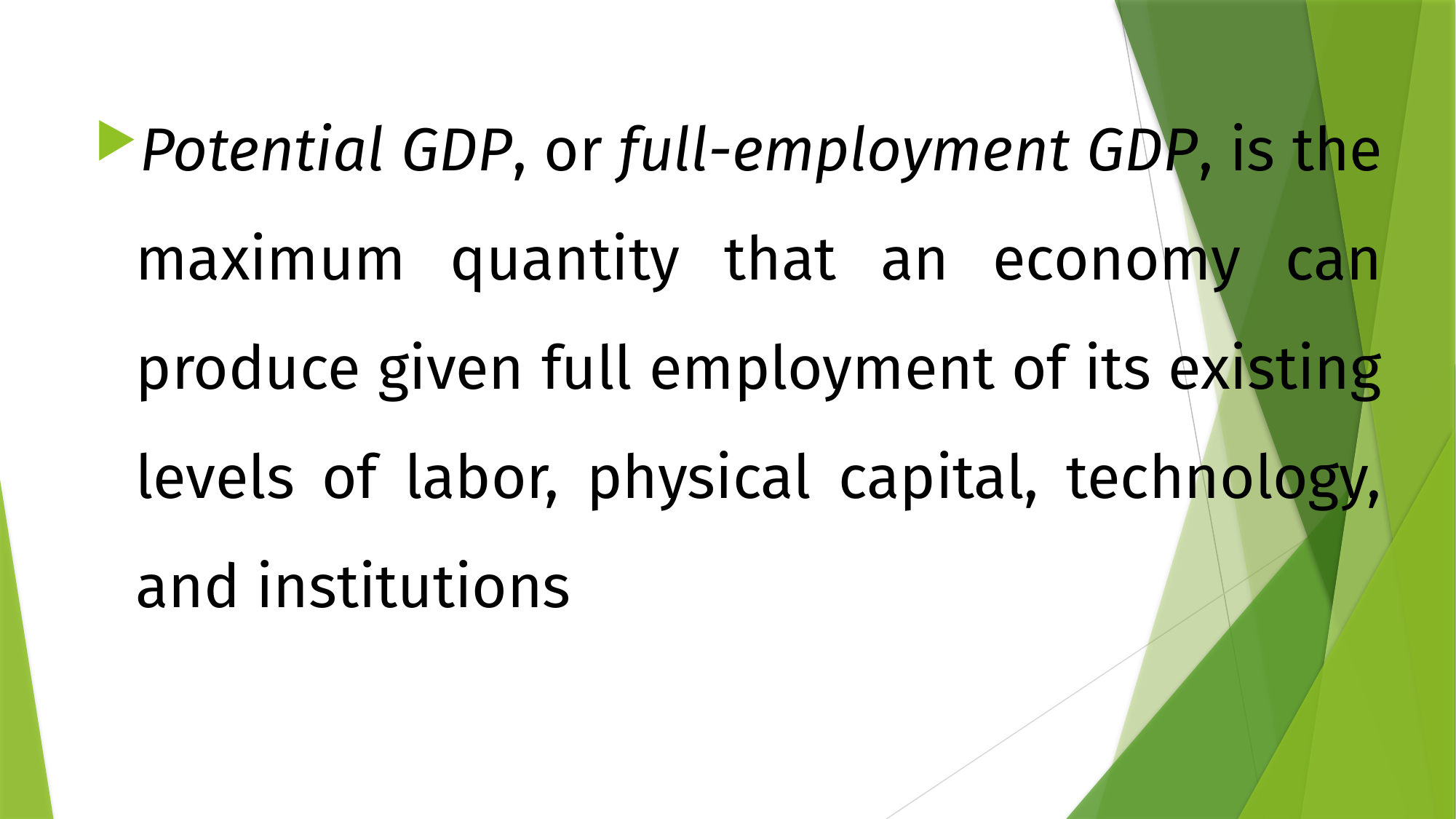

Potential GDP, or full-employment GDP, is the maximum quantity that an economy can produce given full employment of its existing levels of labor, physical capital, technology, and institutions